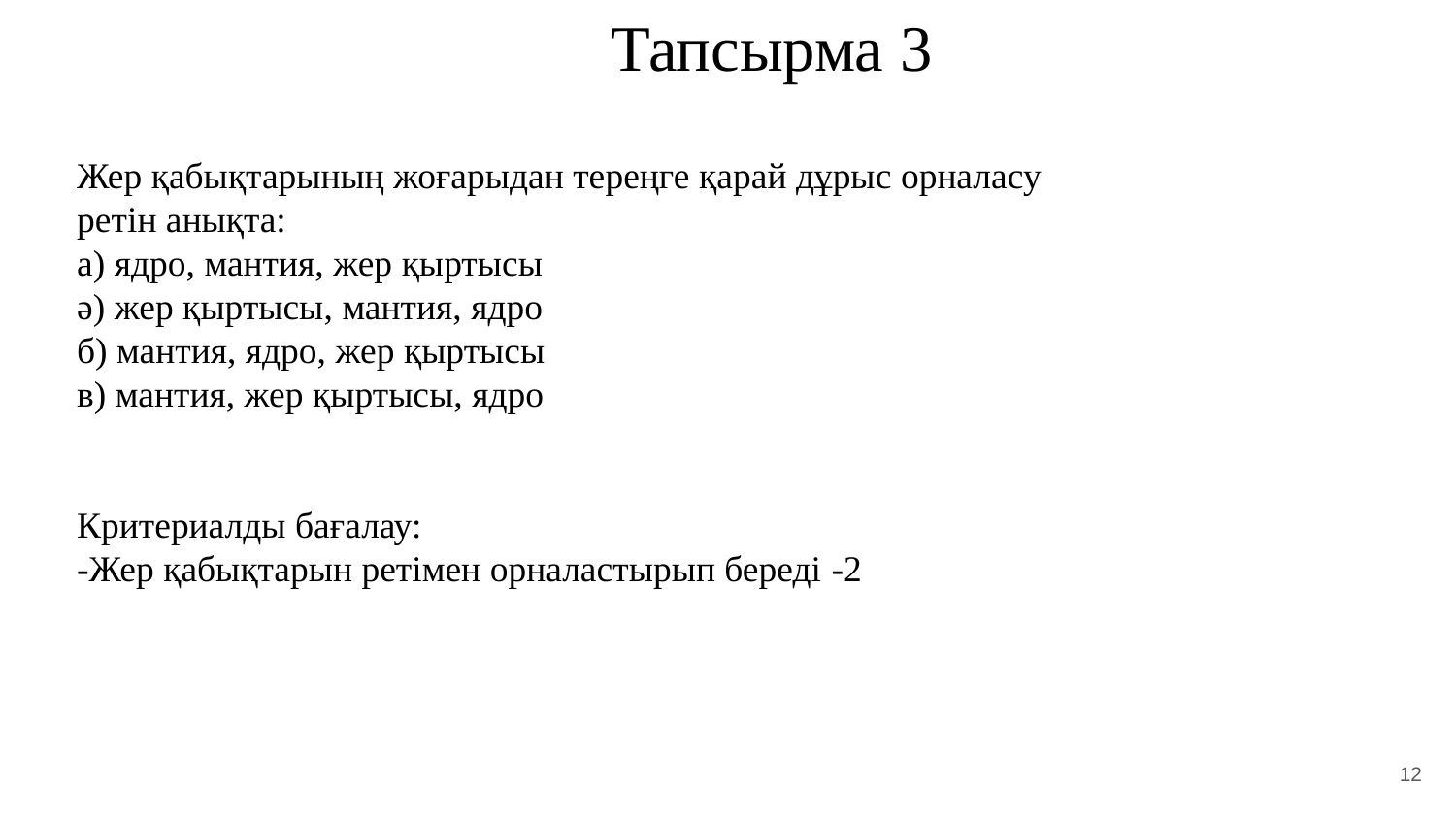

Тапсырма 3

Жер қабықтарының жоғарыдан тереңге қарай дұрыс орналасу ретін анықта:
а) ядро, мантия, жер қыртысы
ә) жер қыртысы, мантия, ядро
б) мантия, ядро, жер қыртысы
в) мантия, жер қыртысы, ядро

Критериалды бағалау:
-Жер қабықтарын ретімен орналастырып береді -2